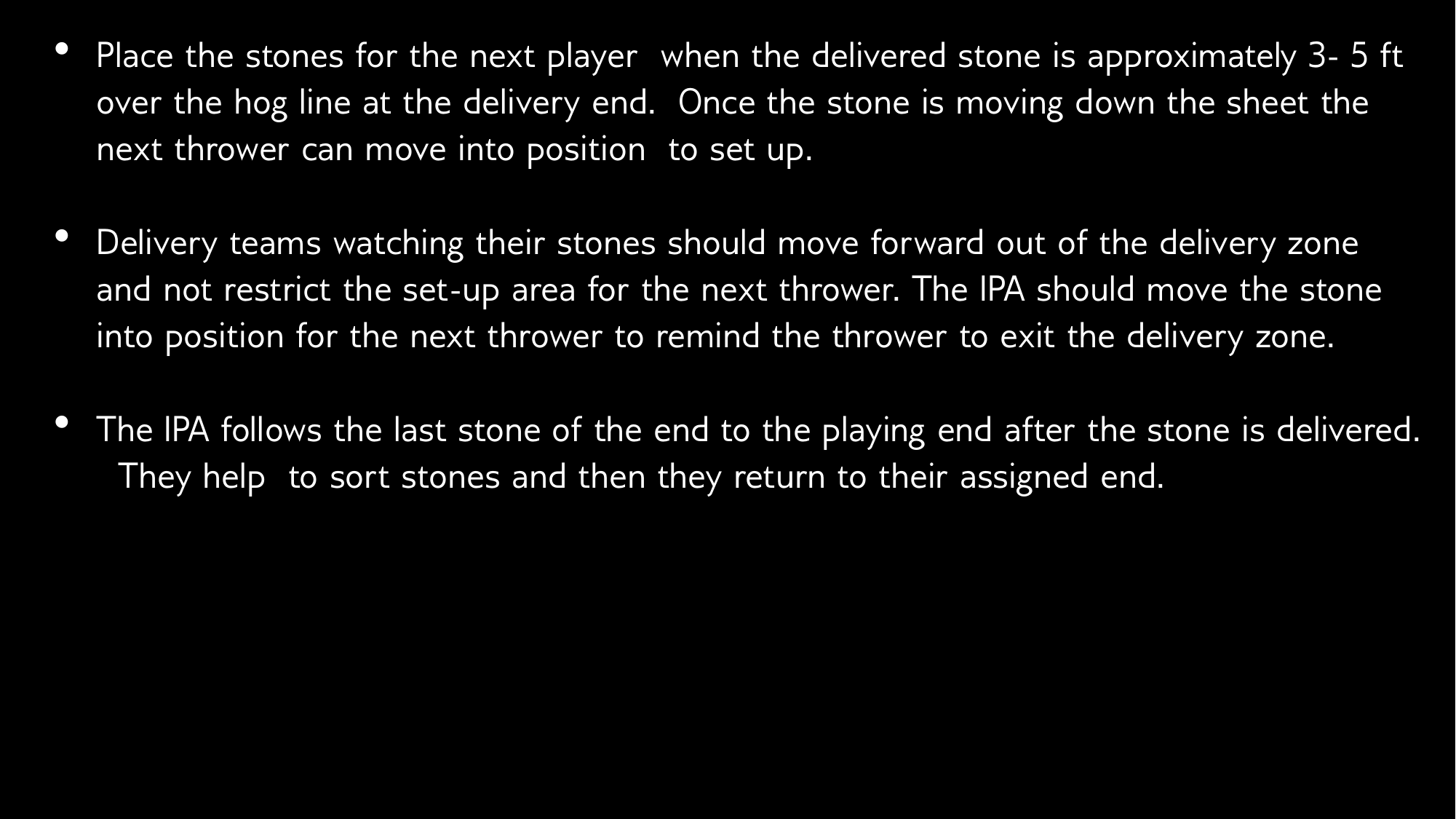

Place the stones for the next player  when the delivered stone is approximately 3- 5 ft over the hog line at the delivery end.  Once the stone is moving down the sheet the next thrower can move into position  to set up.

Delivery teams watching their stones should move forward out of the delivery zone and not restrict the set-up area for the next thrower. The IPA should move the stone into position for the next thrower to remind the thrower to exit the delivery zone.

The IPA follows the last stone of the end to the playing end after the stone is delivered.   They help  to sort stones and then they return to their assigned end.